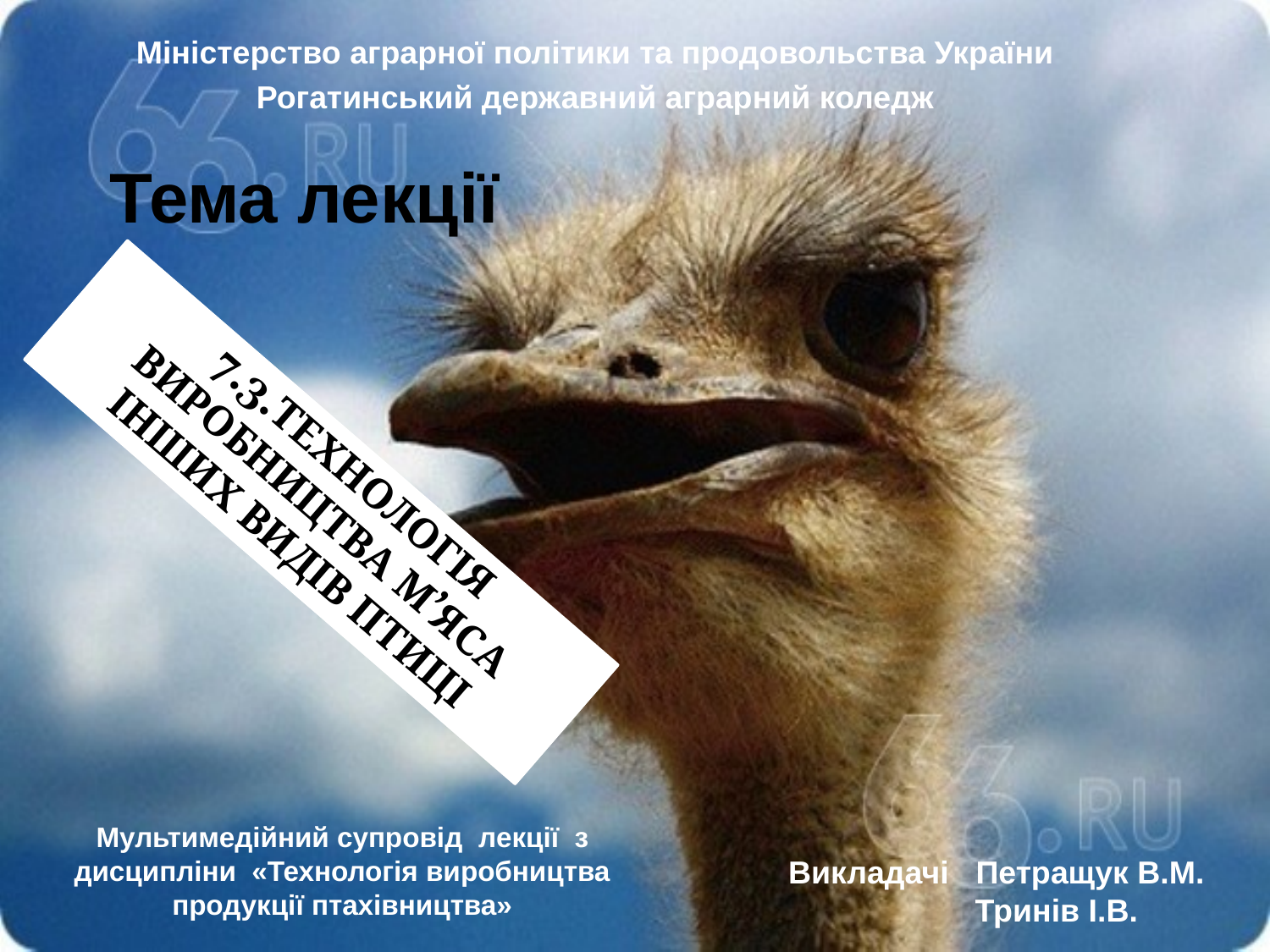

Міністерство аграрної політики та продовольства України
Рогатинський державний аграрний коледж
Тема лекції
7.3.Технологія виробництва м’яса інших видів птиці
Мультимедійний супровід  лекції  з дисципліни  «Технологія виробництва продукції птахівництва»
Викладачі   Петращук В.М.
                     Тринів І.В.